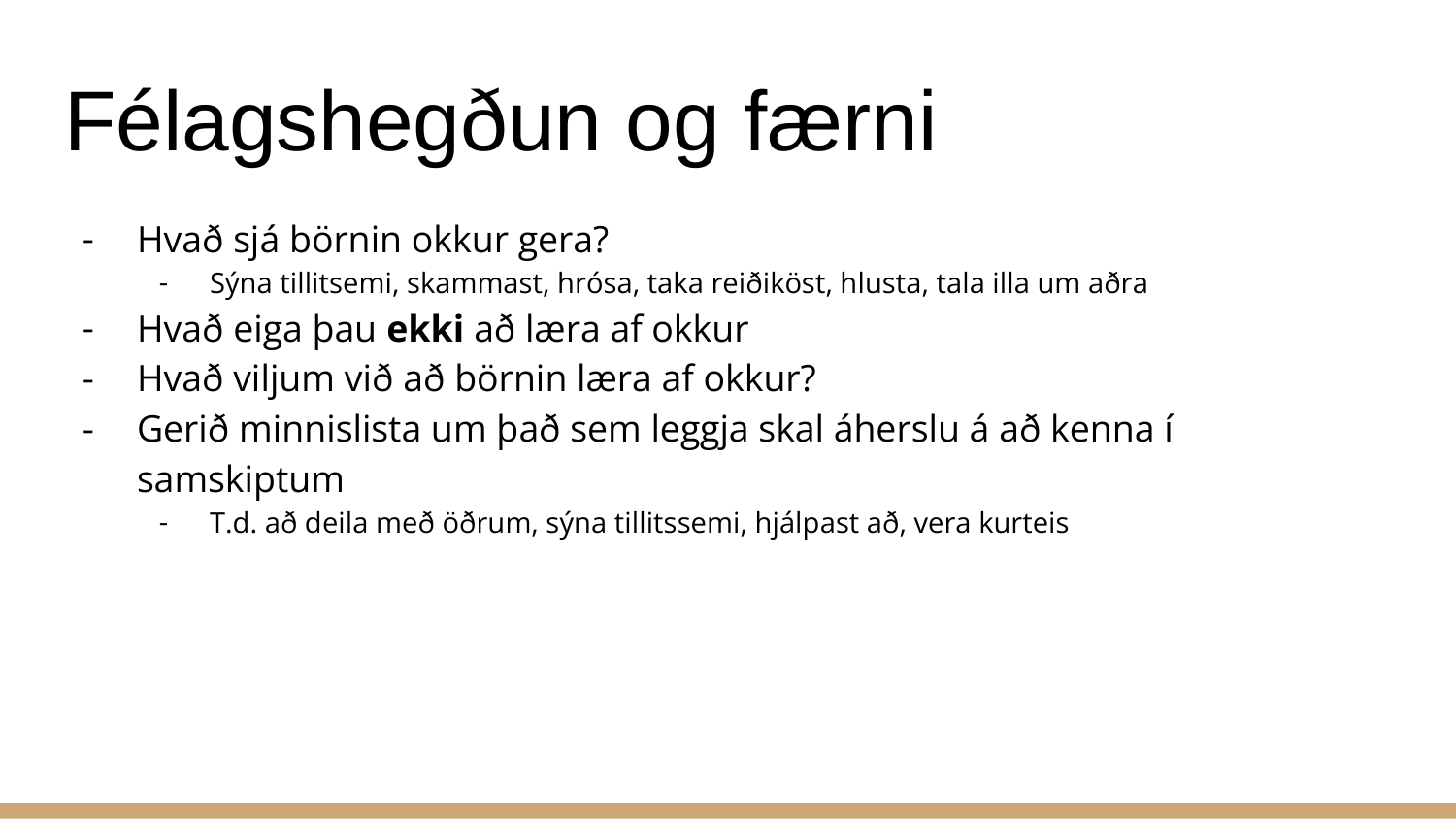

# Félagshegðun og færni
Hvað sjá börnin okkur gera?
Sýna tillitsemi, skammast, hrósa, taka reiðiköst, hlusta, tala illa um aðra
Hvað eiga þau ekki að læra af okkur
Hvað viljum við að börnin læra af okkur?
Gerið minnislista um það sem leggja skal áherslu á að kenna í samskiptum
T.d. að deila með öðrum, sýna tillitssemi, hjálpast að, vera kurteis